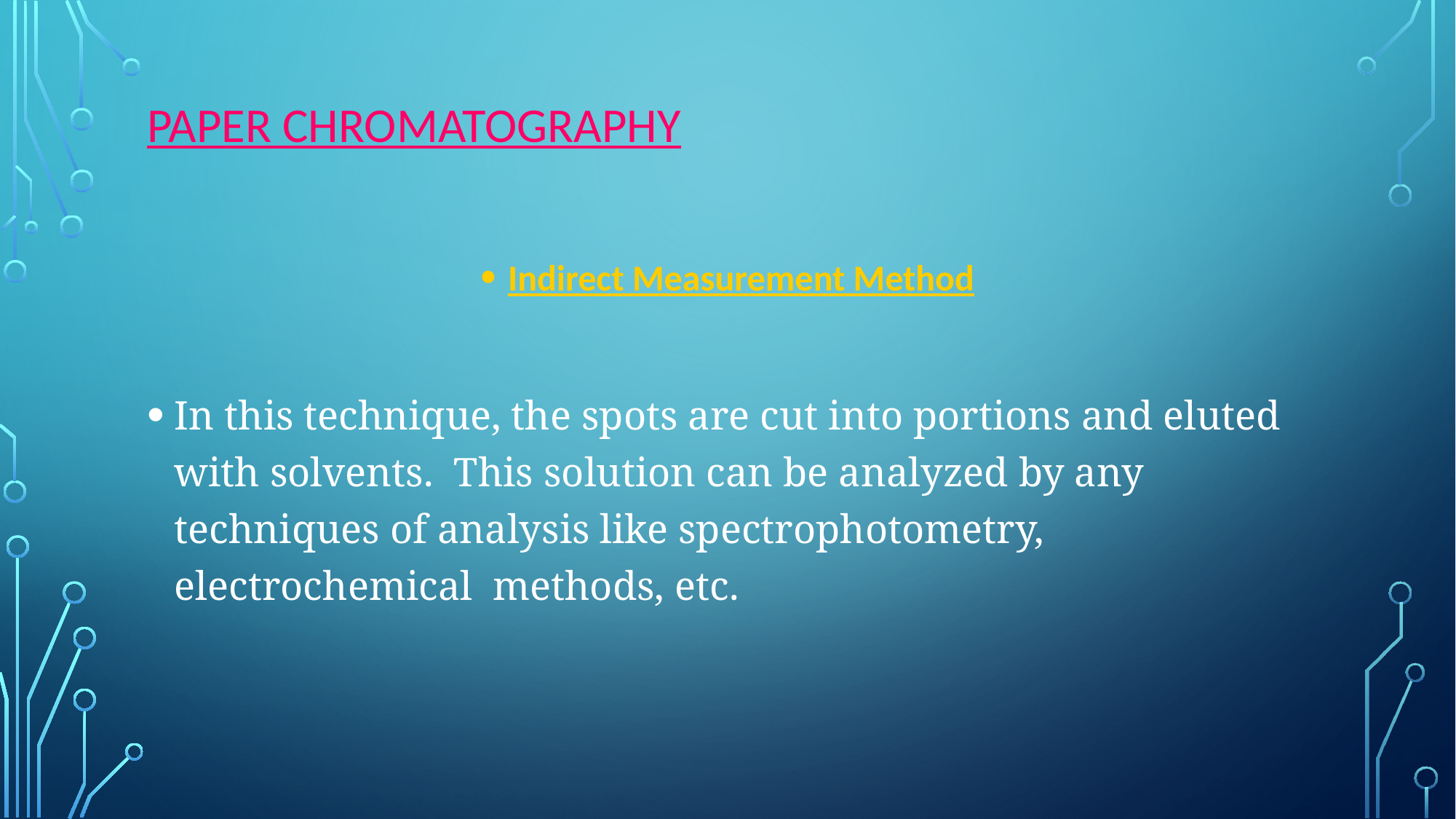

# PAPER CHROMATOGRAPHY
Indirect Measurement Method

In this technique, the spots are cut into portions and eluted with solvents.  This solution can be analyzed by any techniques of analysis like spectrophotometry, electrochemical  methods, etc.